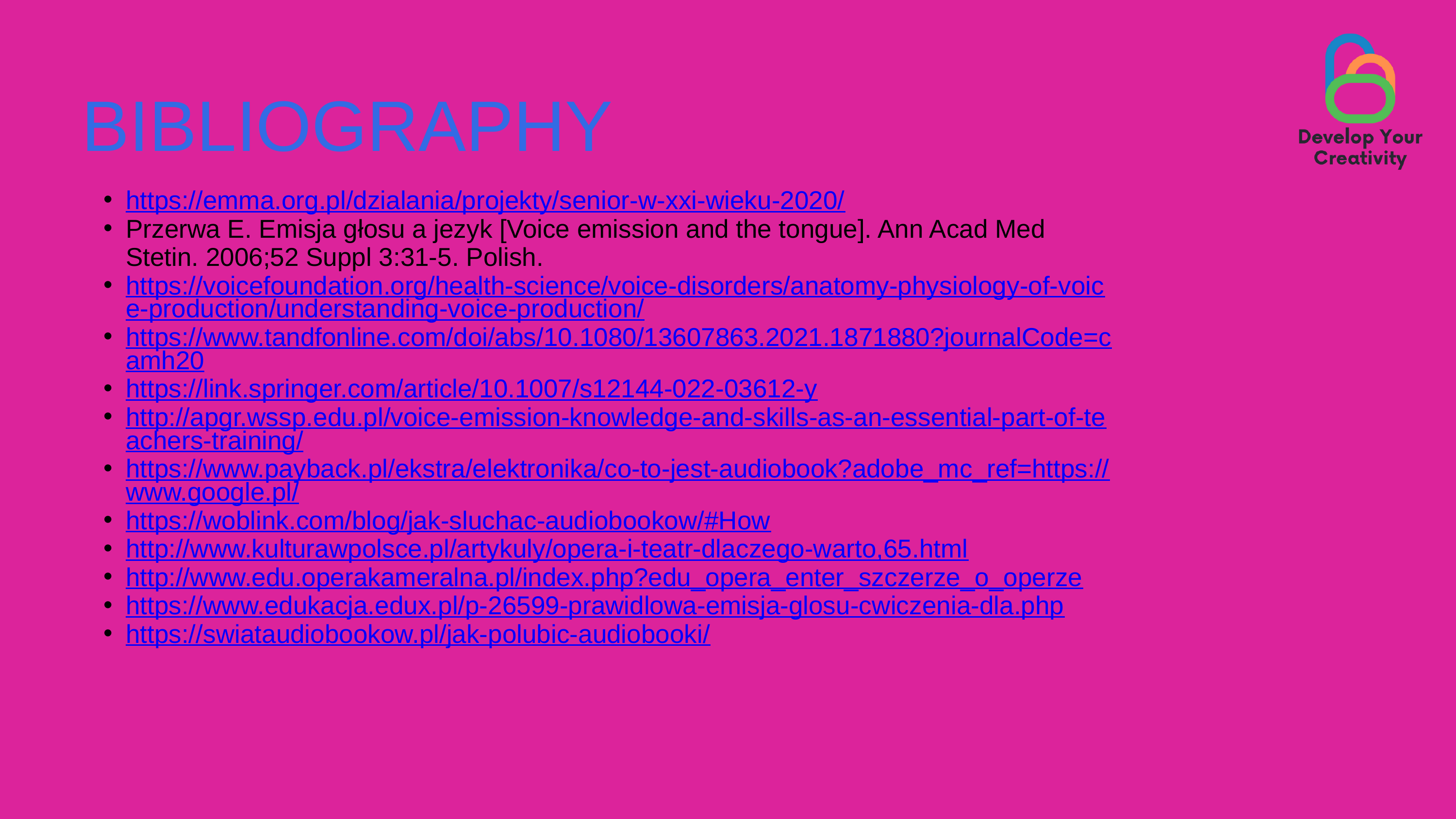

BIBLIOGRAPHY

https://emma.org.pl/dzialania/projekty/senior-w-xxi-wieku-2020/
Przerwa E. Emisja głosu a jezyk [Voice emission and the tongue]. Ann Acad Med Stetin. 2006;52 Suppl 3:31-5. Polish.
https://voicefoundation.org/health-science/voice-disorders/anatomy-physiology-of-voice-production/understanding-voice-production/
https://www.tandfonline.com/doi/abs/10.1080/13607863.2021.1871880?journalCode=camh20
https://link.springer.com/article/10.1007/s12144-022-03612-y
http://apgr.wssp.edu.pl/voice-emission-knowledge-and-skills-as-an-essential-part-of-teachers-training/
https://www.payback.pl/ekstra/elektronika/co-to-jest-audiobook?adobe_mc_ref=https://www.google.pl/
https://woblink.com/blog/jak-sluchac-audiobookow/#How
http://www.kulturawpolsce.pl/artykuly/opera-i-teatr-dlaczego-warto,65.html
http://www.edu.operakameralna.pl/index.php?edu_opera_enter_szczerze_o_operze
https://www.edukacja.edux.pl/p-26599-prawidlowa-emisja-glosu-cwiczenia-dla.php
https://swiataudiobookow.pl/jak-polubic-audiobooki/